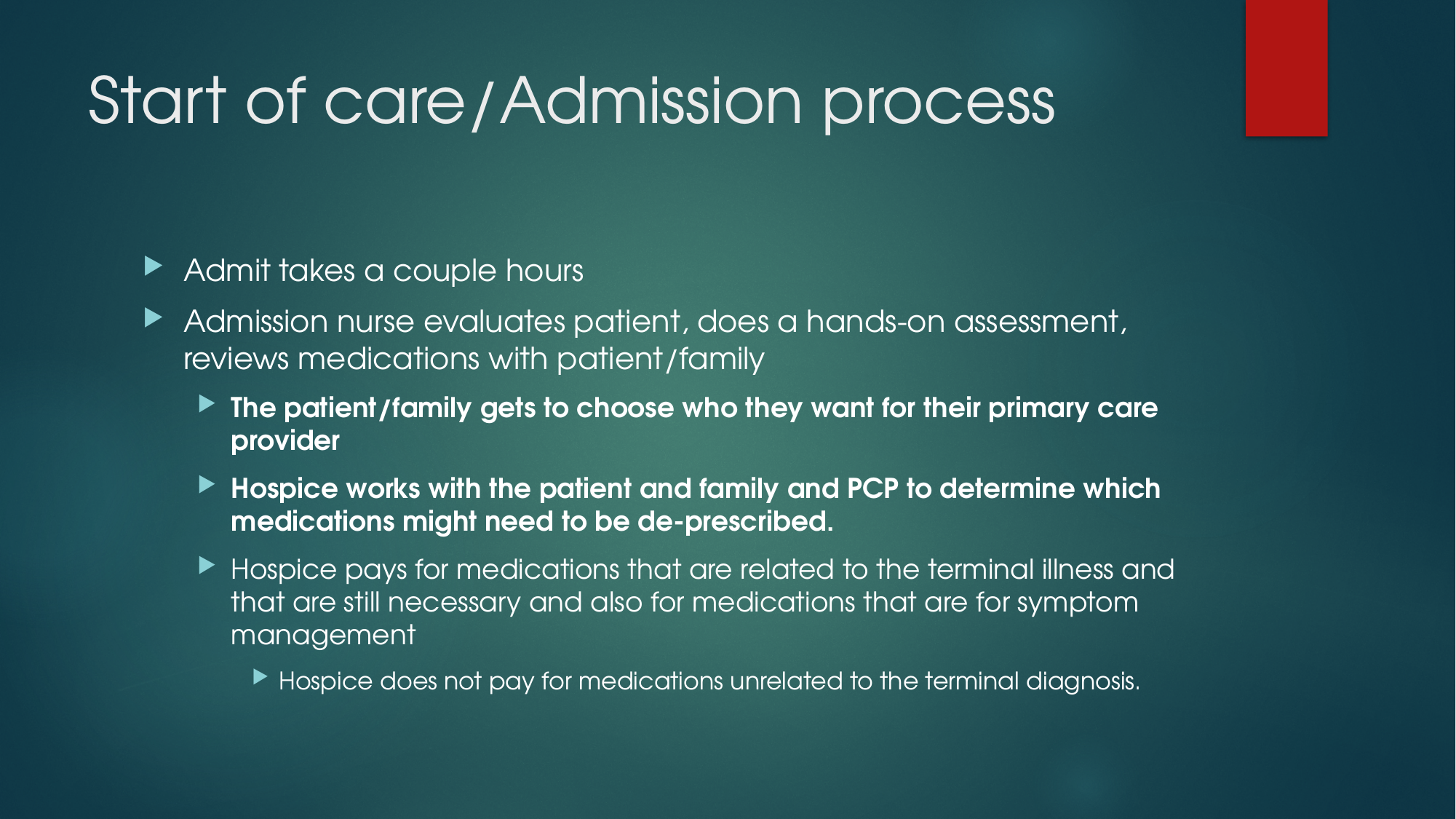

# Start of care/Admission process
Admit takes a couple hours
Admission nurse evaluates patient, does a hands-on assessment, reviews medications with patient/family
The patient/family gets to choose who they want for their primary care provider
Hospice works with the patient and family and PCP to determine which medications might need to be de-prescribed.
Hospice pays for medications that are related to the terminal illness and that are still necessary and also for medications that are for symptom management
Hospice does not pay for medications unrelated to the terminal diagnosis.